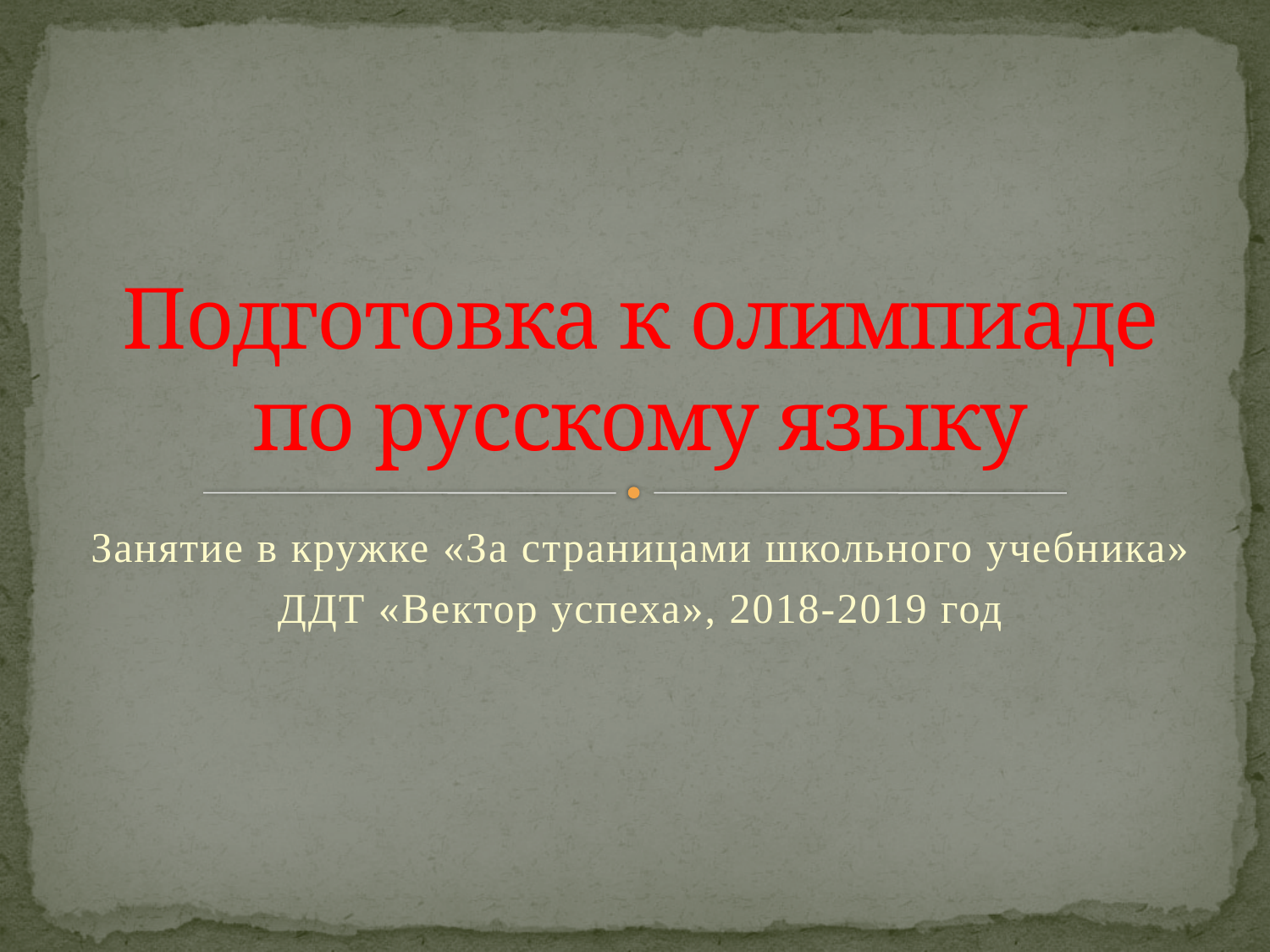

# Подготовка к олимпиаде по русскому языку
Занятие в кружке «За страницами школьного учебника»
ДДТ «Вектор успеха», 2018-2019 год